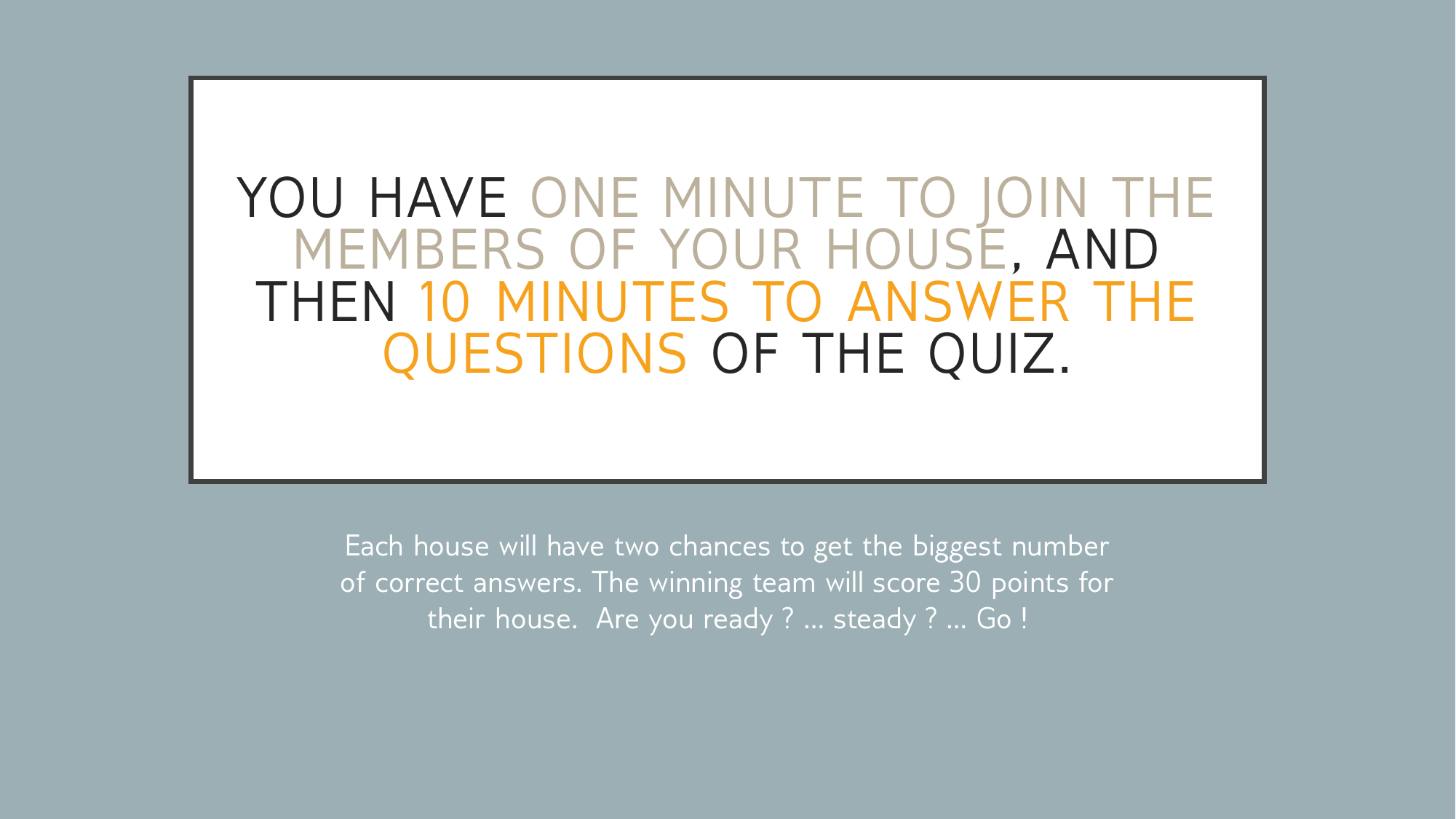

# You have one minute to join the members of your house, and then 10 minutes to answer the questions of the quiz.
Each house will have two chances to get the biggest number of correct answers. The winning team will score 30 points for their house.  Are you ready ? … steady ? … Go !